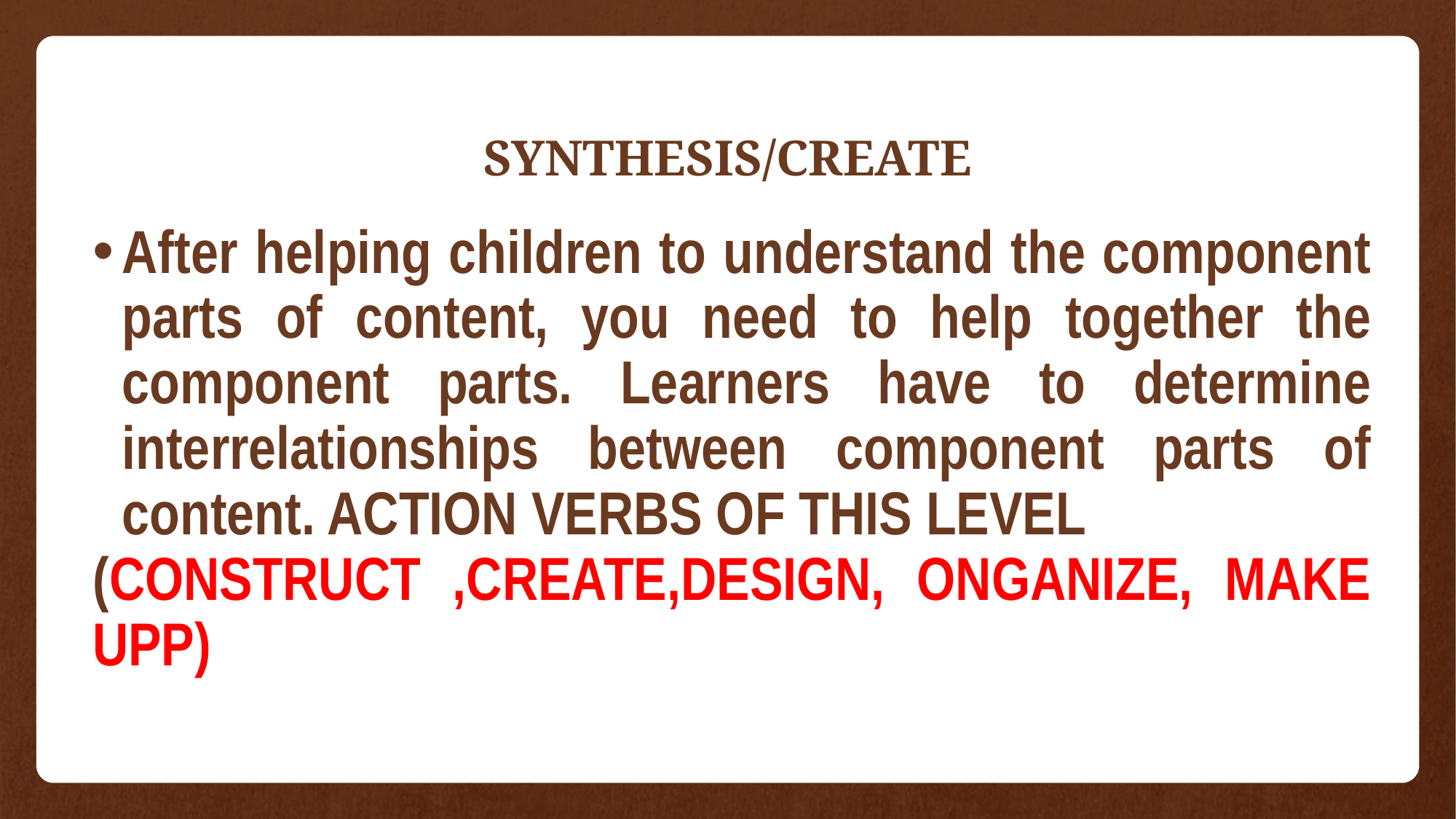

# SYNTHESIS/CREATE
After helping children to understand the component parts of content, you need to help together the component parts. Learners have to determine interrelationships between component parts of content. ACTION VERBS OF THIS LEVEL
(CONSTRUCT ,CREATE,DESIGN, ONGANIZE, MAKE UPP)